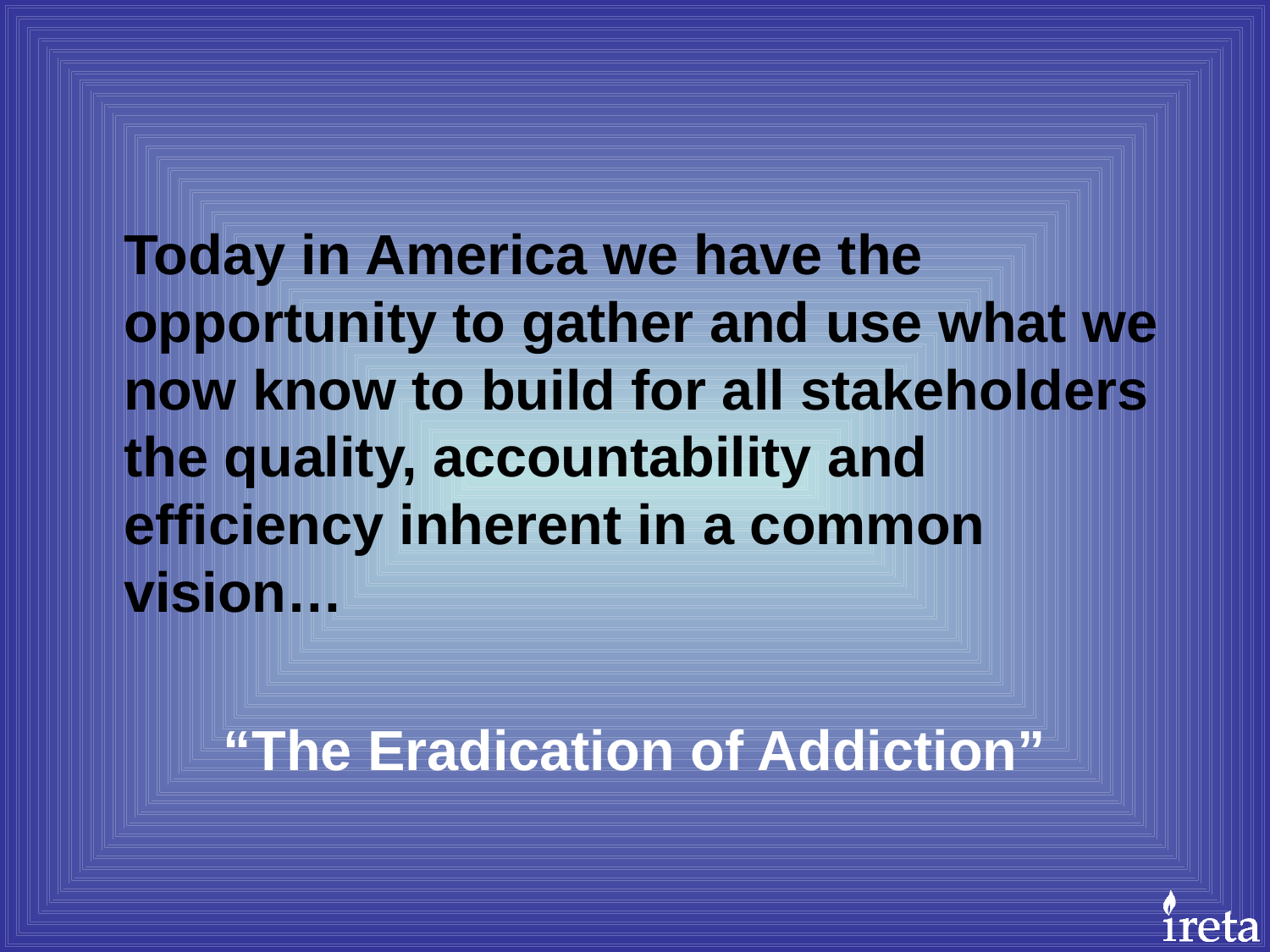

#
	Today in America we have the opportunity to gather and use what we now know to build for all stakeholders the quality, accountability and efficiency inherent in a common vision…

“The Eradication of Addiction”